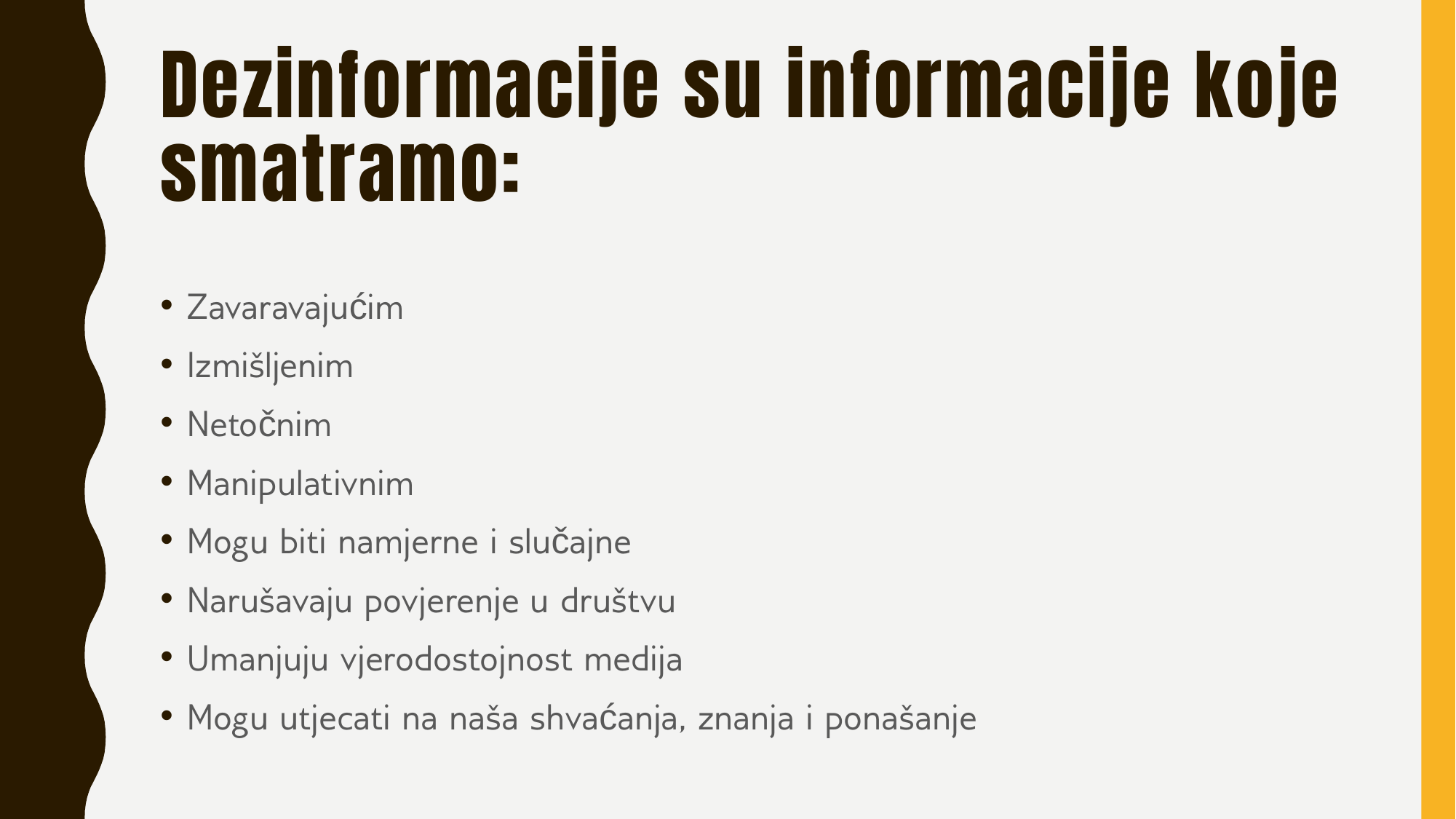

# Dezinformacije su informacije koje smatramo:
Zavaravajućim
Izmišljenim
Netočnim
Manipulativnim
Mogu biti namjerne i slučajne
Narušavaju povjerenje u društvu
Umanjuju vjerodostojnost medija
Mogu utjecati na naša shvaćanja, znanja i ponašanje